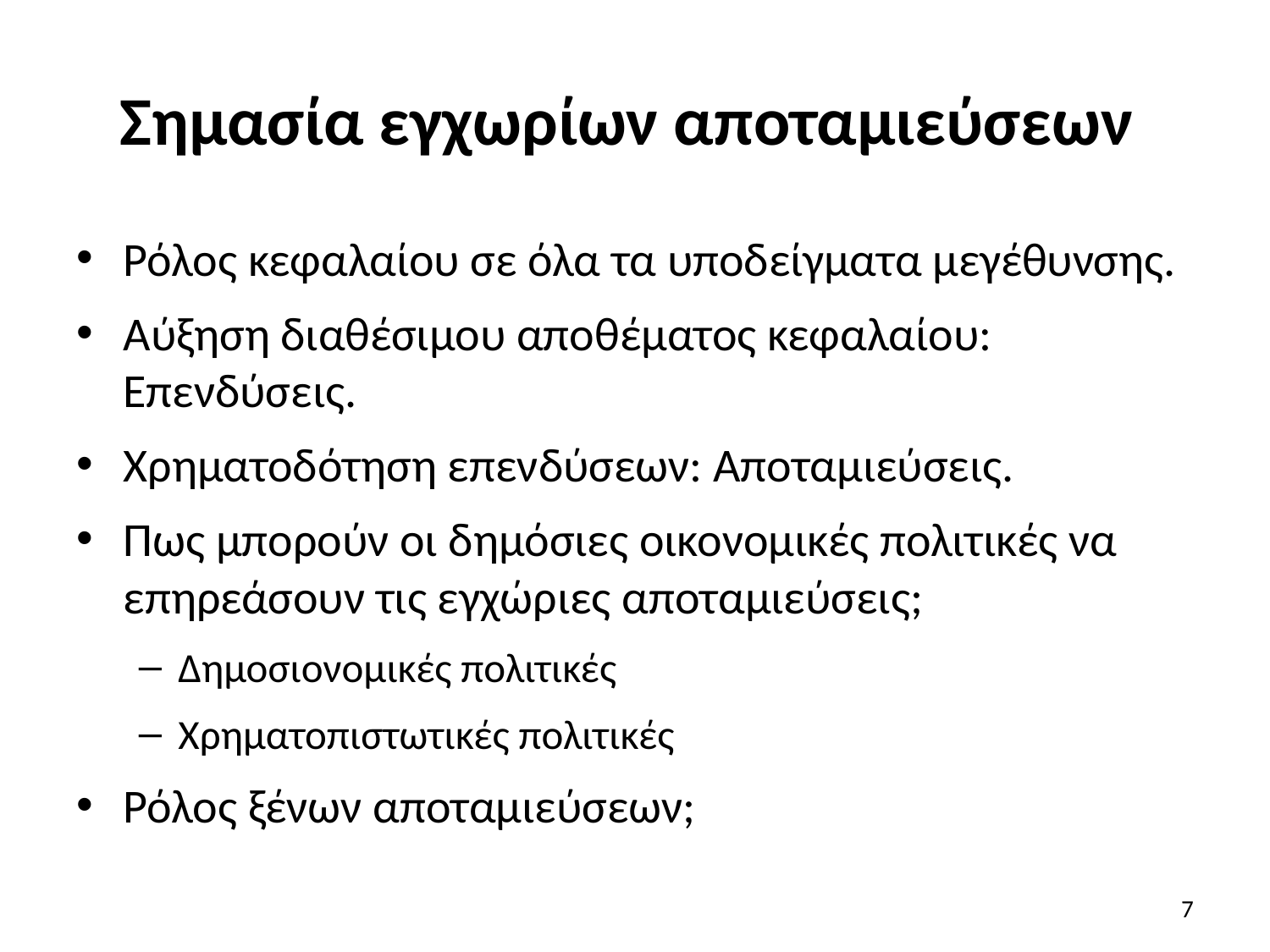

# Σημασία εγχωρίων αποταμιεύσεων
Ρόλος κεφαλαίου σε όλα τα υποδείγματα μεγέθυνσης.
Αύξηση διαθέσιμου αποθέματος κεφαλαίου: Επενδύσεις.
Χρηματοδότηση επενδύσεων: Αποταμιεύσεις.
Πως μπορούν οι δημόσιες οικονομικές πολιτικές να επηρεάσουν τις εγχώριες αποταμιεύσεις;
Δημοσιονομικές πολιτικές
Χρηματοπιστωτικές πολιτικές
Ρόλος ξένων αποταμιεύσεων;

7